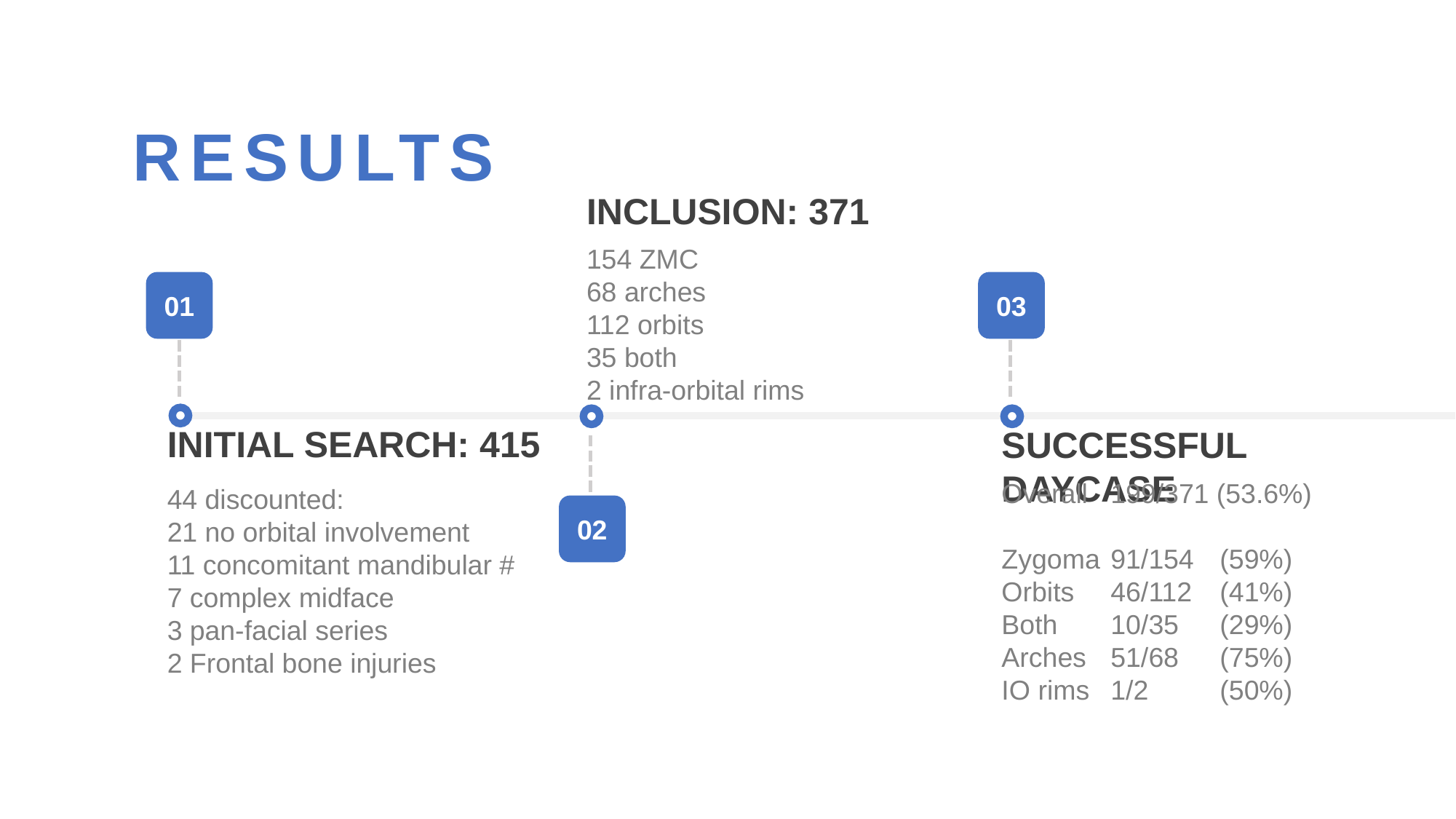

Results
INCLUSION: 371
154 ZMC
68 arches
112 orbits
35 both
2 infra-orbital rims
01
03

INITIAL SEARCH: 415

SUCCESSFUL DAYCASE
Overall	199/371 (53.6%)

Zygoma 	91/154 	(59%)
Orbits 	46/112 	(41%)
Both 	10/35 	(29%)
Arches 	51/68 	(75%)
IO rims 	1/2 	(50%)
44 discounted:
21 no orbital involvement
11 concomitant mandibular #
7 complex midface
3 pan-facial series
2 Frontal bone injuries
02